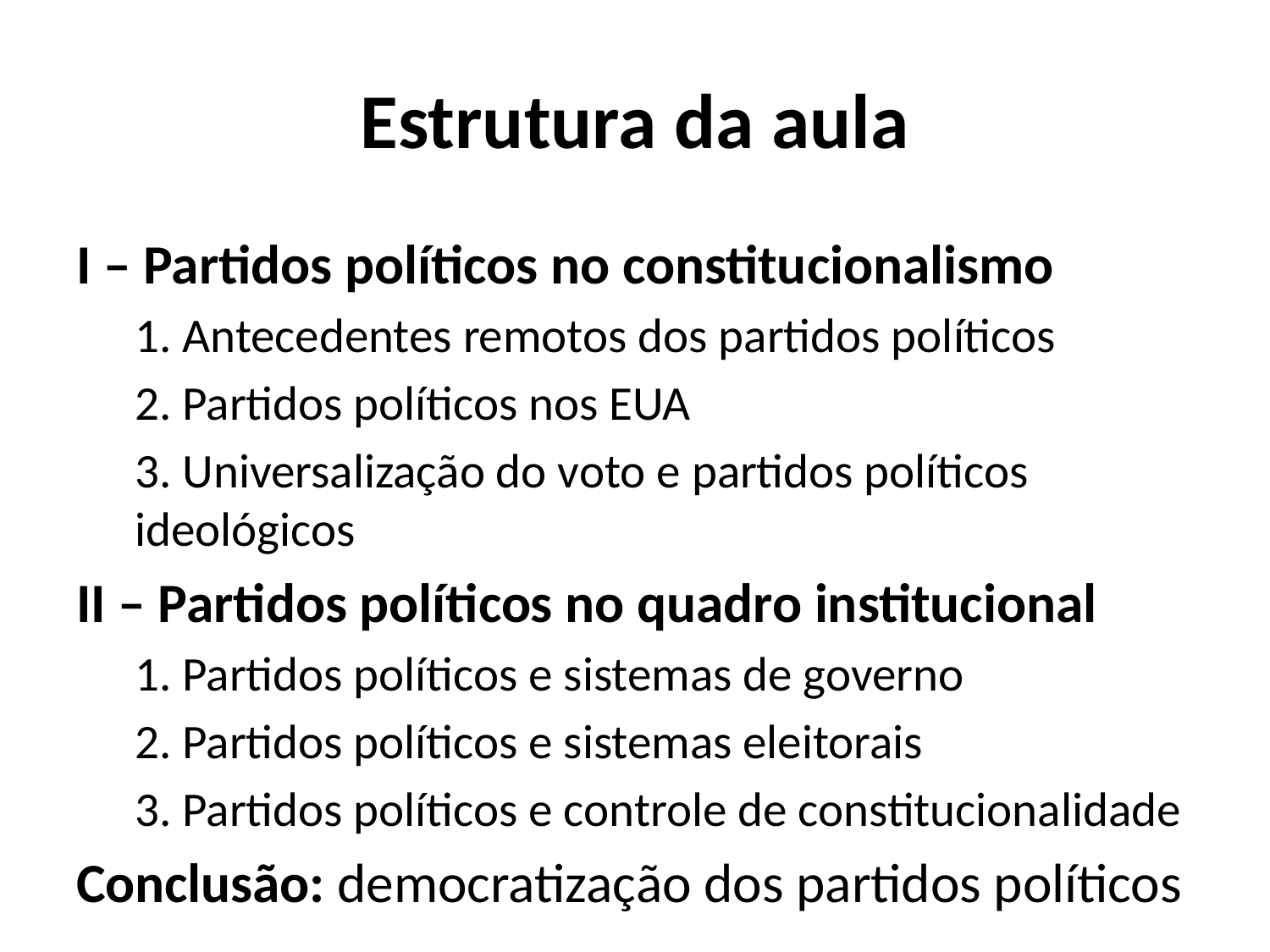

# Estrutura da aula
I – Partidos políticos no constitucionalismo
1. Antecedentes remotos dos partidos políticos
2. Partidos políticos nos EUA
3. Universalização do voto e partidos políticos ideológicos
II – Partidos políticos no quadro institucional
1. Partidos políticos e sistemas de governo
2. Partidos políticos e sistemas eleitorais
3. Partidos políticos e controle de constitucionalidade
Conclusão: democratização dos partidos políticos